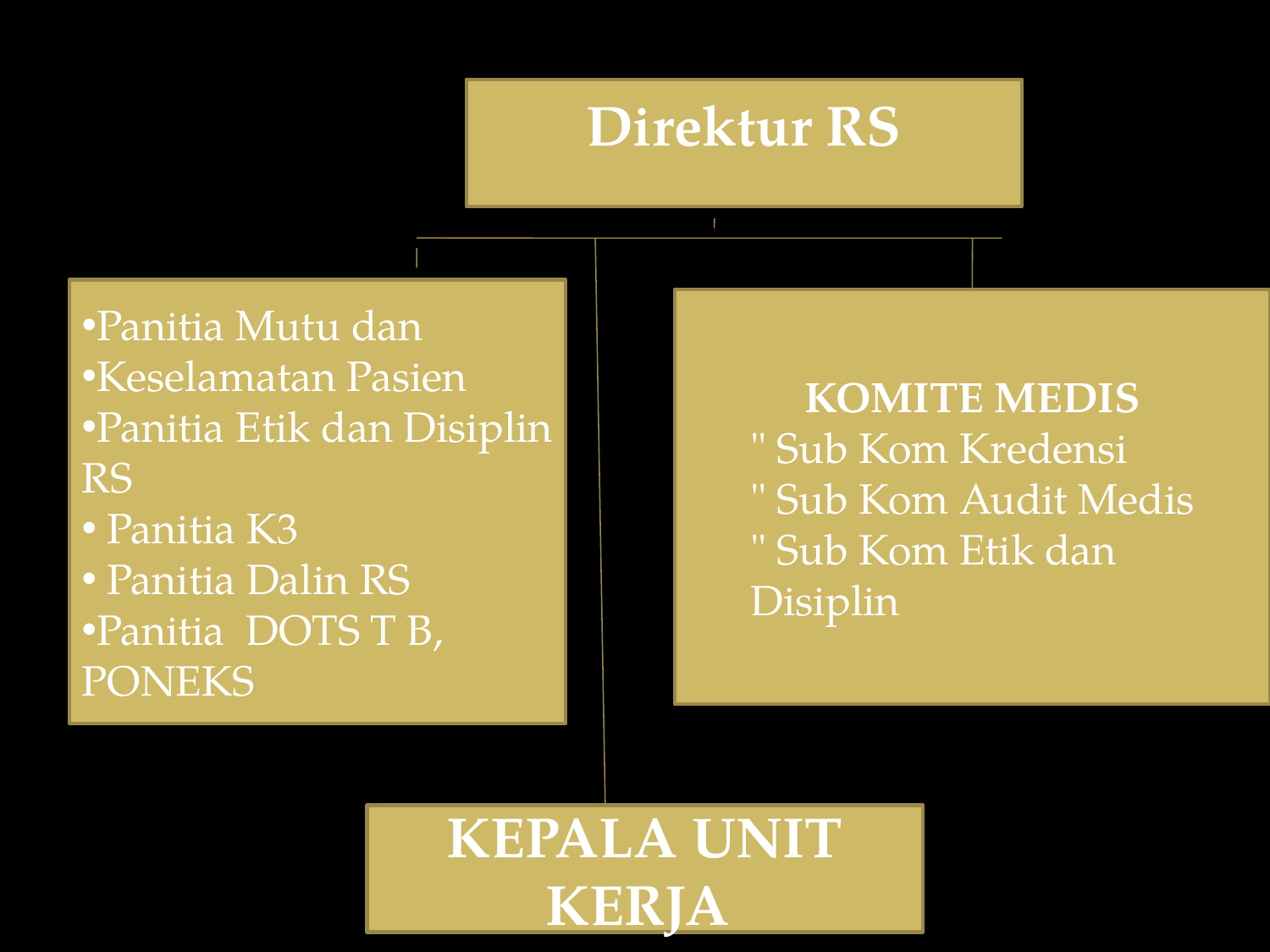

Direktur RS

Panitia Mutu dan
Keselamatan Pasien
Panitia Etik dan Disiplin RS
 Panitia K3
 Panitia Dalin RS
Panitia  DOTS T B, PONEKS
KOMITE MEDIS
" Sub Kom Kredensi
" Sub Kom Audit Medis
" Sub Kom Etik dan Disiplin
KEPALA UNIT KERJA